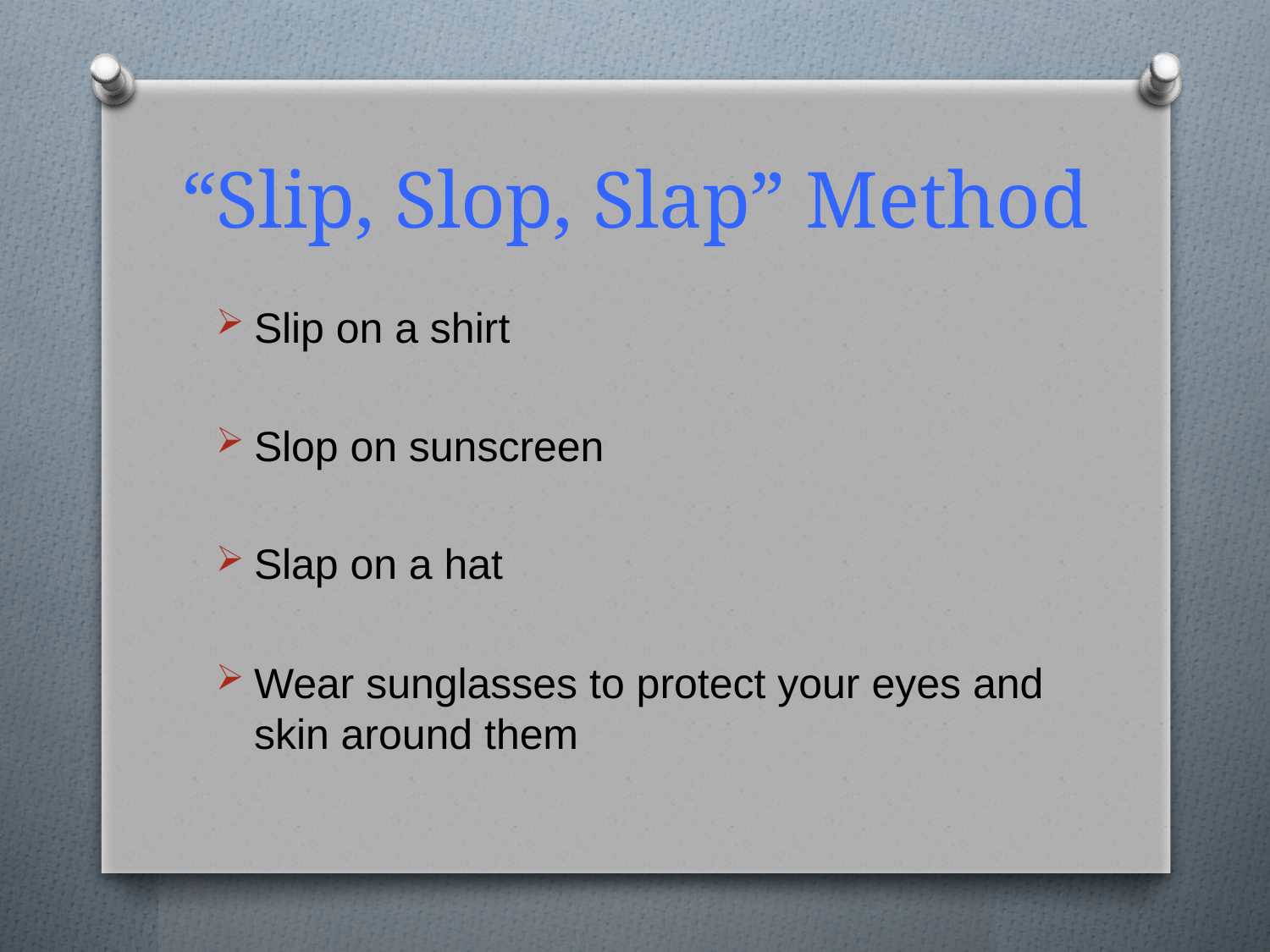

# “Slip, Slop, Slap” Method
Slip on a shirt

Slop on sunscreen

Slap on a hat

Wear sunglasses to protect your eyes and skin around them